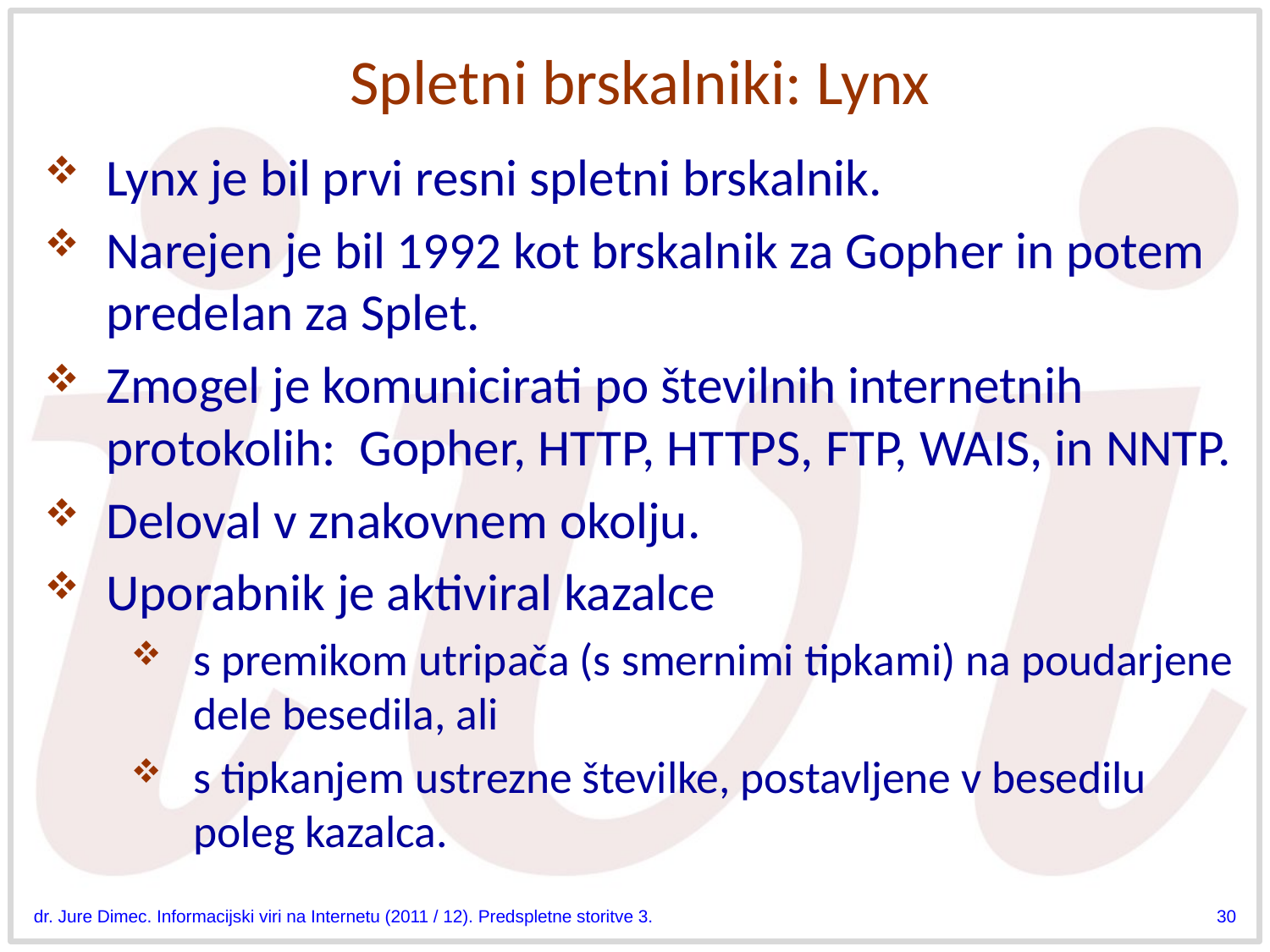

# Spletni brskalniki: Lynx
Lynx je bil prvi resni spletni brskalnik.
Narejen je bil 1992 kot brskalnik za Gopher in potem predelan za Splet.
Zmogel je komunicirati po številnih internetnih protokolih:  Gopher, HTTP, HTTPS, FTP, WAIS, in NNTP.
Deloval v znakovnem okolju.
Uporabnik je aktiviral kazalce
s premikom utripača (s smernimi tipkami) na poudarjene dele besedila, ali
s tipkanjem ustrezne številke, postavljene v besedilu poleg kazalca.
dr. Jure Dimec. Informacijski viri na Internetu (2011 / 12). Predspletne storitve 3.
30